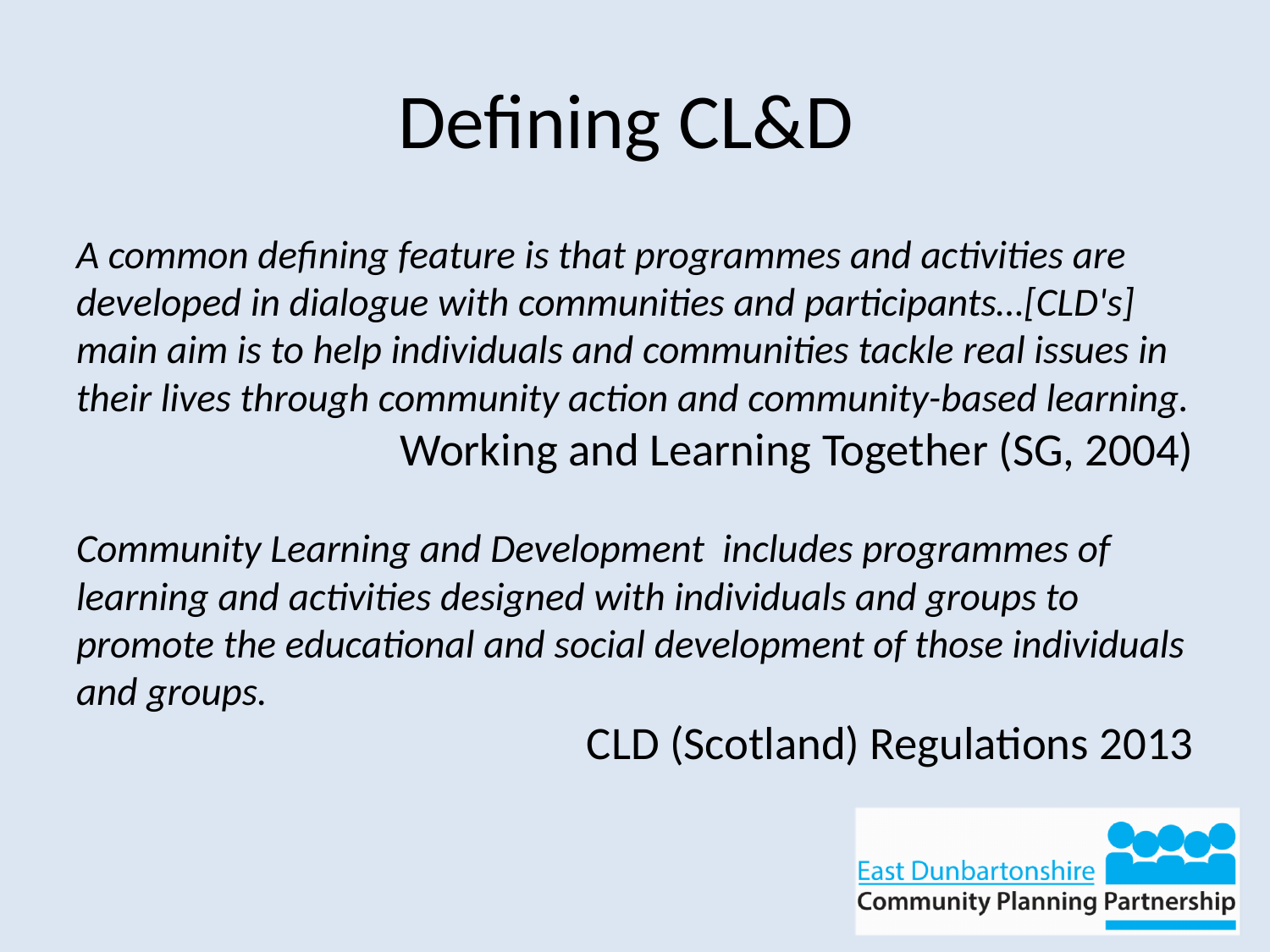

# Defining CL&D
A common defining feature is that programmes and activities are developed in dialogue with communities and participants…[CLD's] main aim is to help individuals and communities tackle real issues in their lives through community action and community-based learning.
Working and Learning Together (SG, 2004)

Community Learning and Development  includes programmes of learning and activities designed with individuals and groups to promote the educational and social development of those individuals and groups.
CLD (Scotland) Regulations 2013